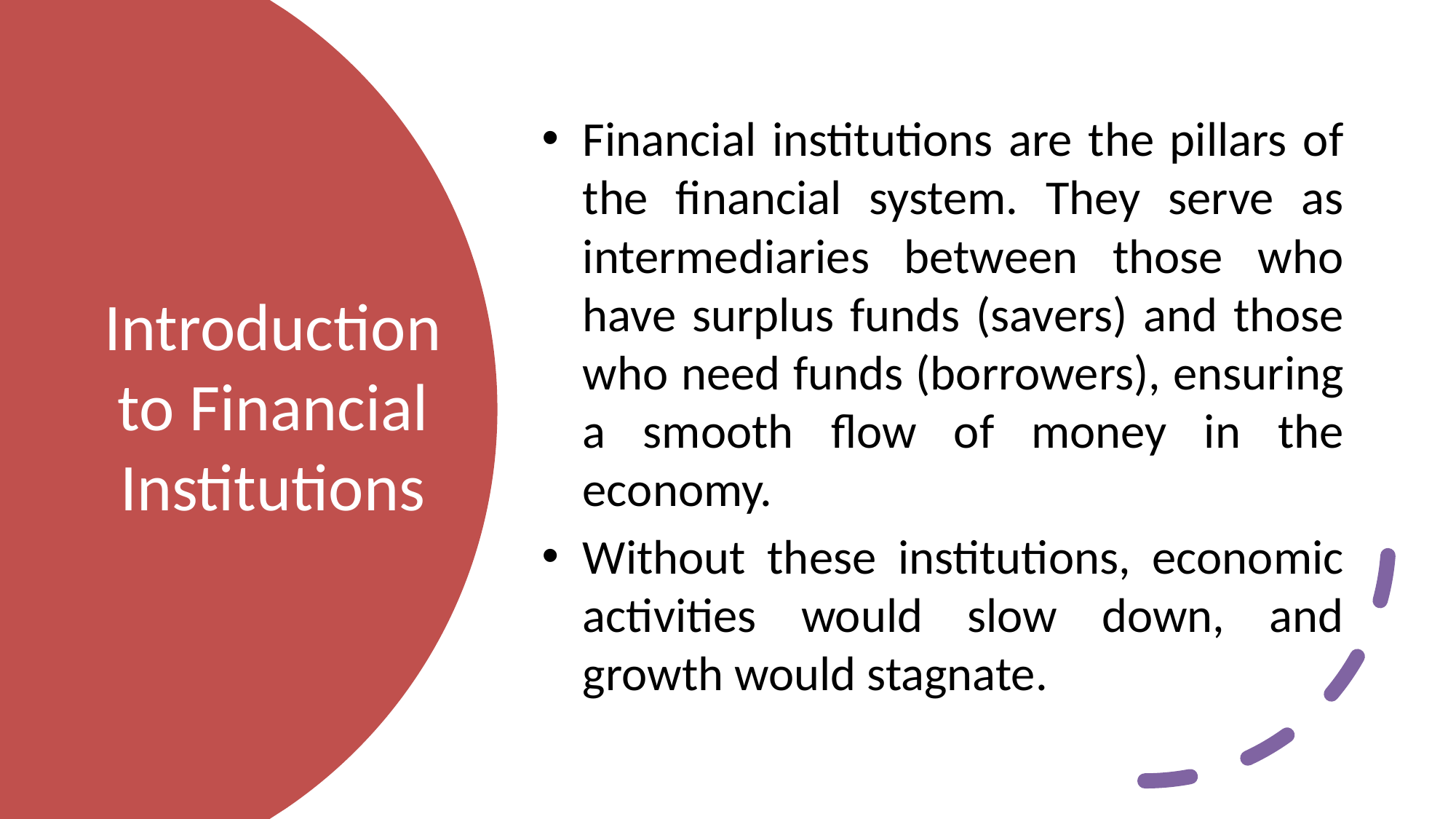

Financial institutions are the pillars of the financial system. They serve as intermediaries between those who have surplus funds (savers) and those who need funds (borrowers), ensuring a smooth flow of money in the economy.
Without these institutions, economic activities would slow down, and growth would stagnate.
# Introduction to Financial Institutions